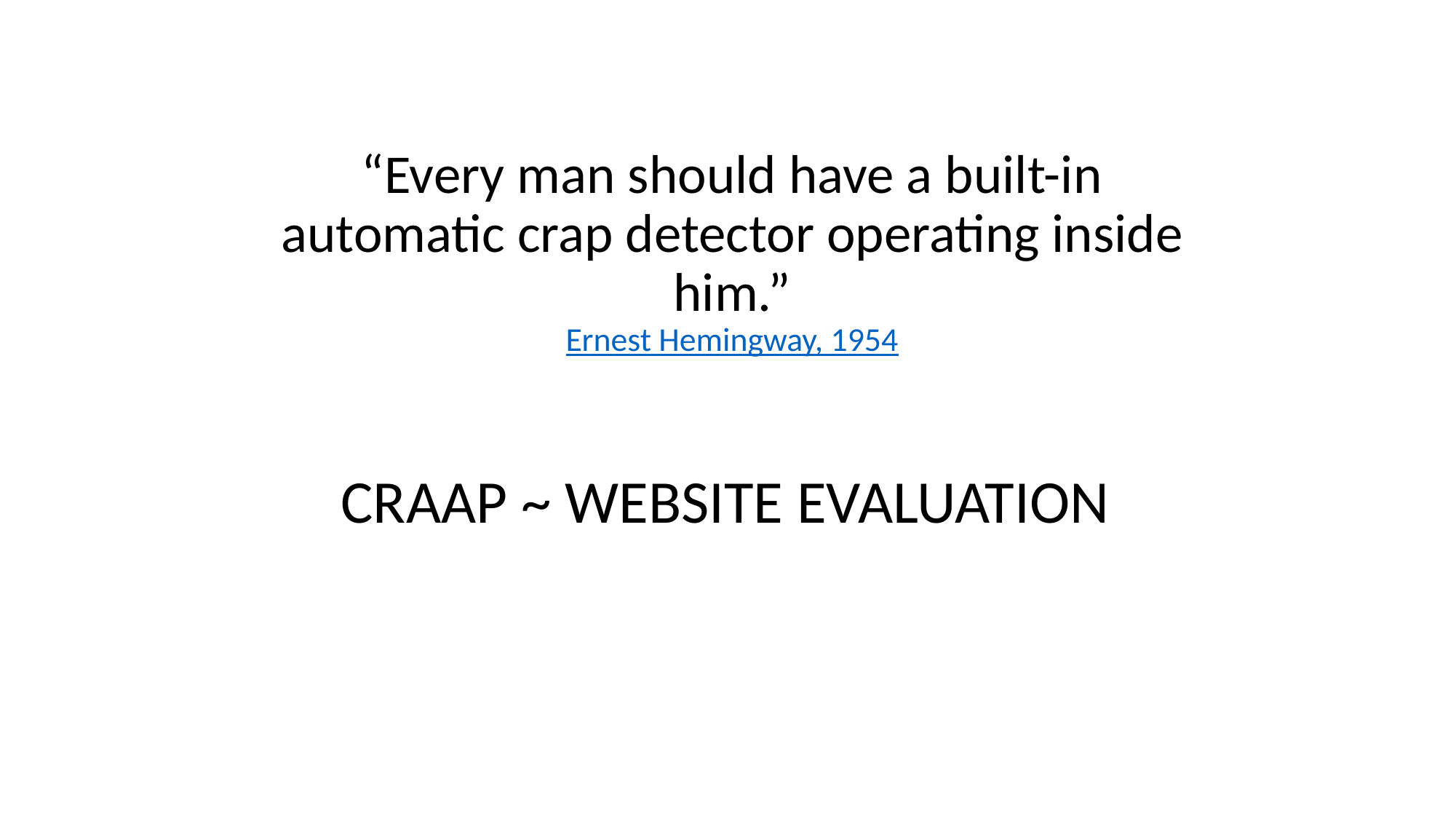

# “Every man should have a built-in automatic crap detector operating inside him.” Ernest Hemingway, 1954
CRAAP ~ WEBSITE EVALUATION